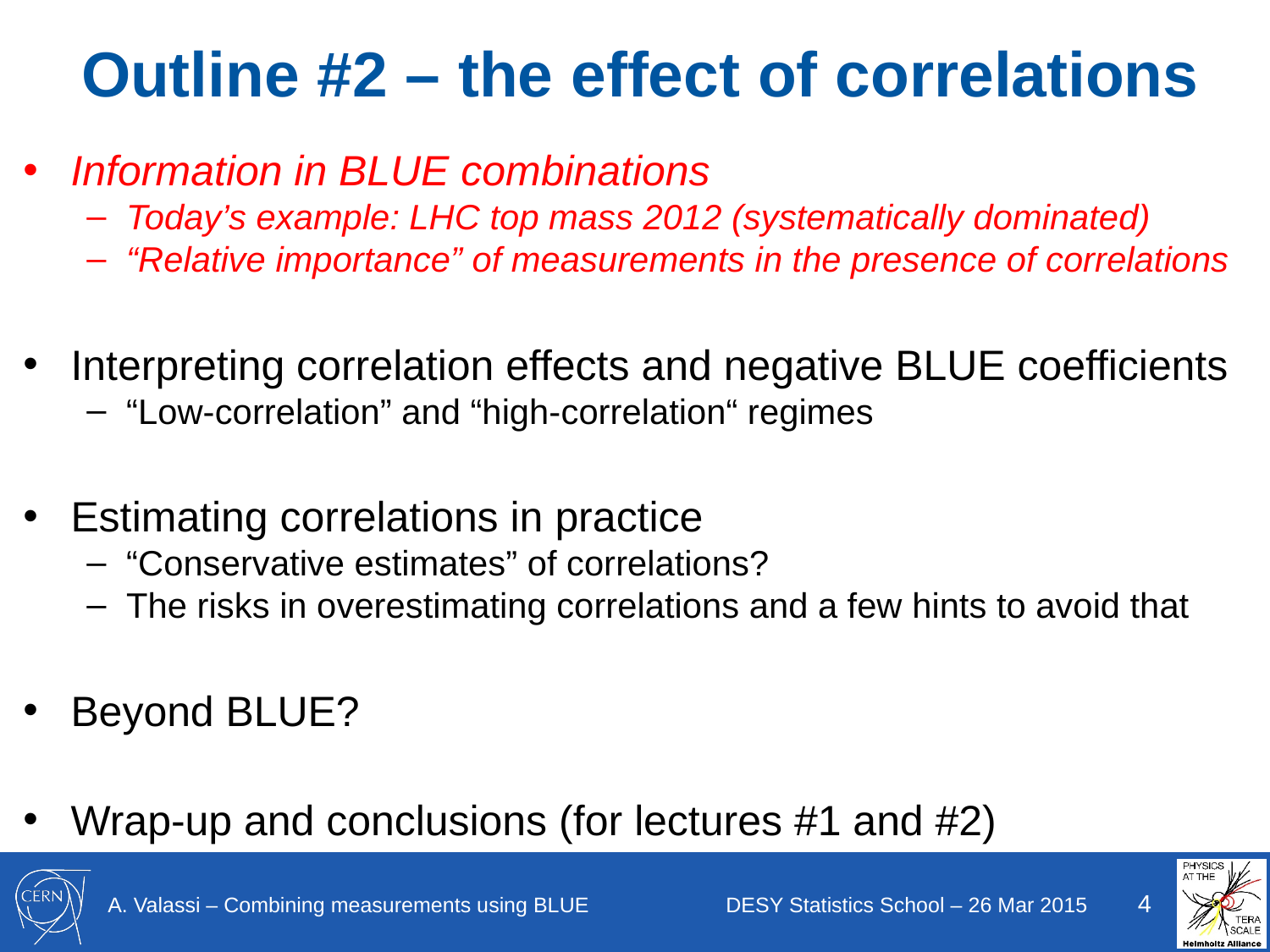

# Outline #2 – the effect of correlations
Information in BLUE combinations
Today’s example: LHC top mass 2012 (systematically dominated)
“Relative importance” of measurements in the presence of correlations

Interpreting correlation effects and negative BLUE coefficients
“Low-correlation” and “high-correlation“ regimes

Estimating correlations in practice
“Conservative estimates” of correlations?
The risks in overestimating correlations and a few hints to avoid that

Beyond BLUE?

Wrap-up and conclusions (for lectures #1 and #2)